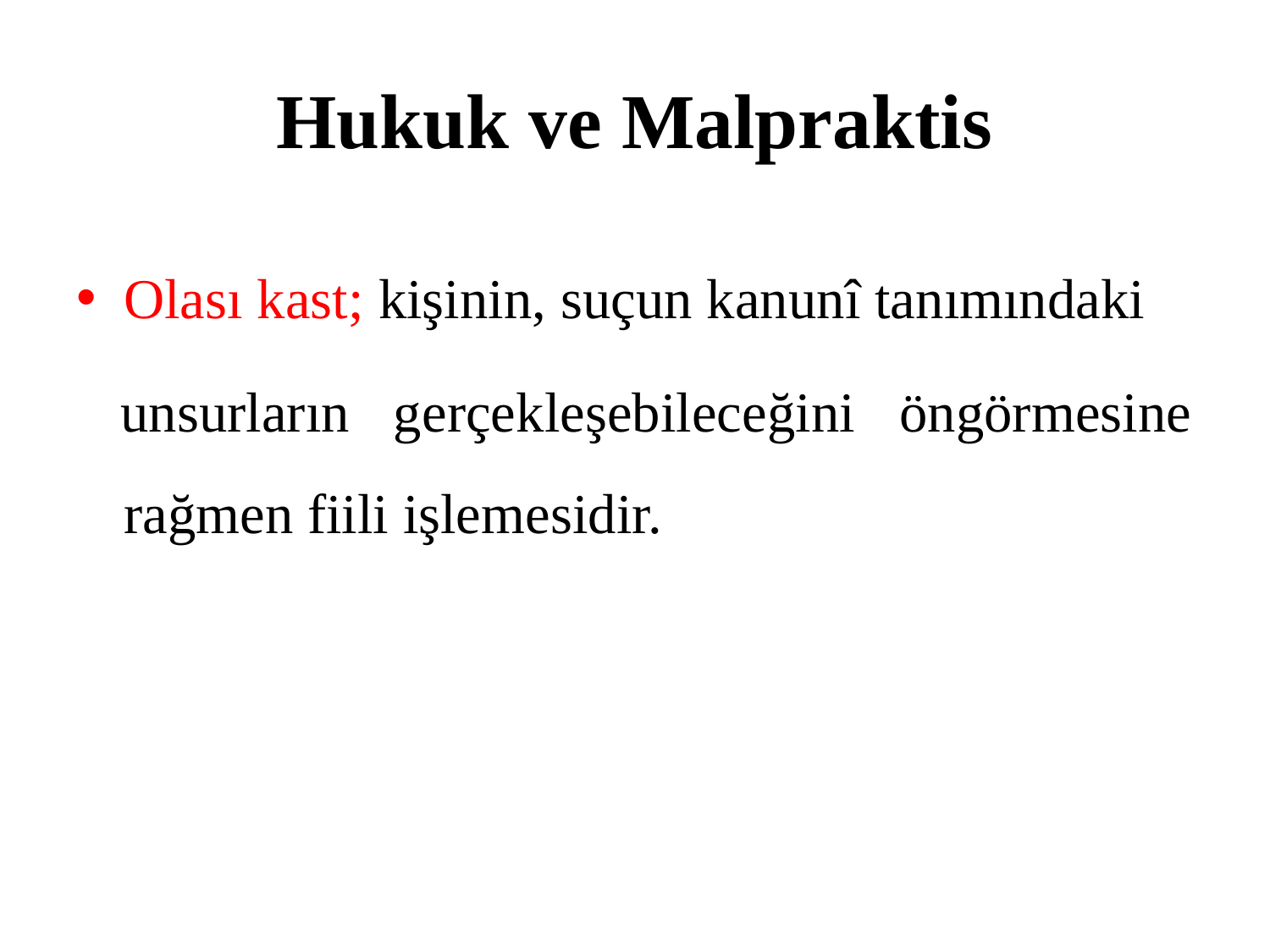

# Hukuk ve Malpraktis
Olası kast; kişinin, suçun kanunî tanımındaki
 unsurların gerçekleşebileceğini öngörmesine rağmen fiili işlemesidir.